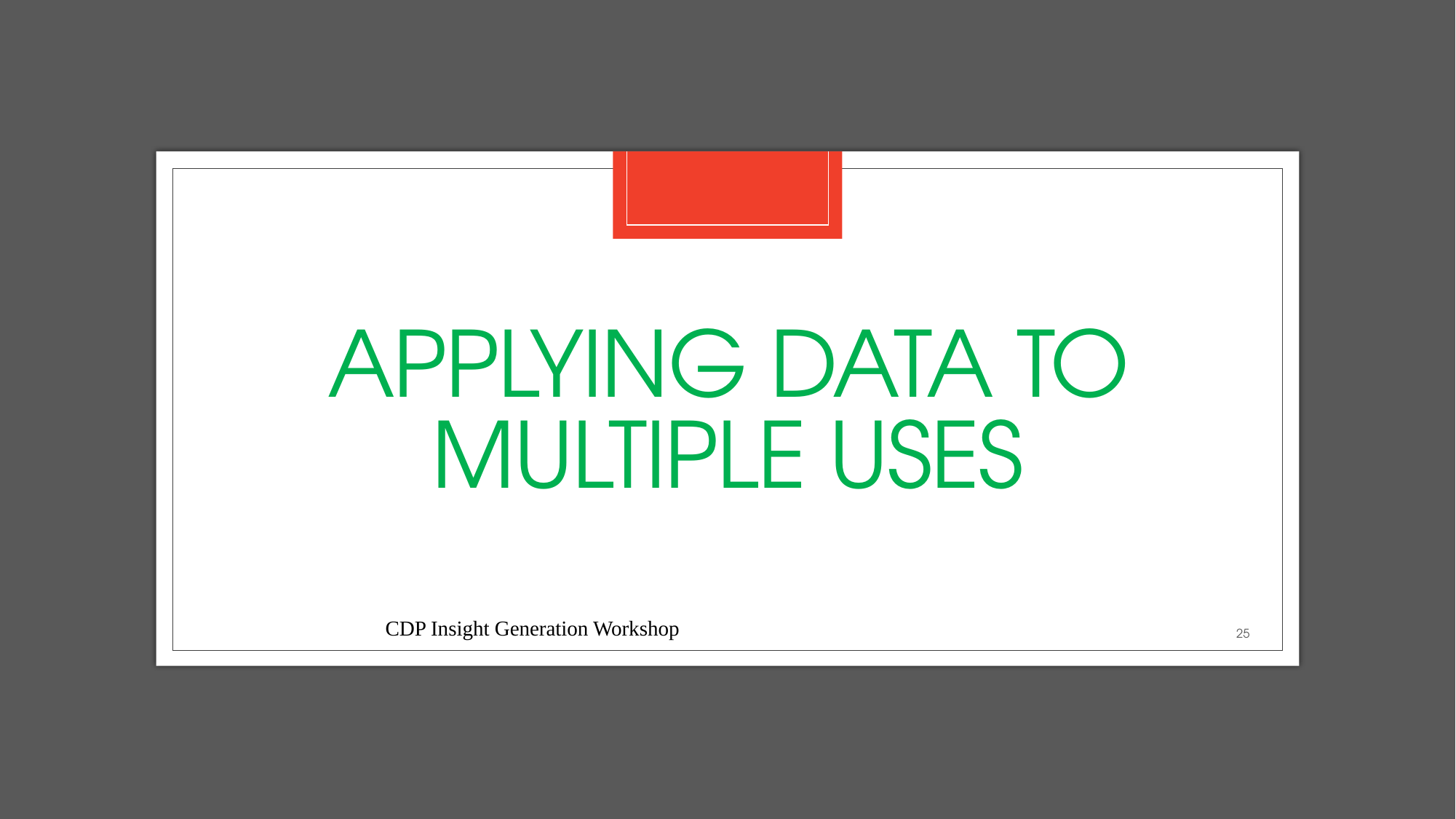

# Applying data to multiple uses

CDP Insight Generation Workshop
25